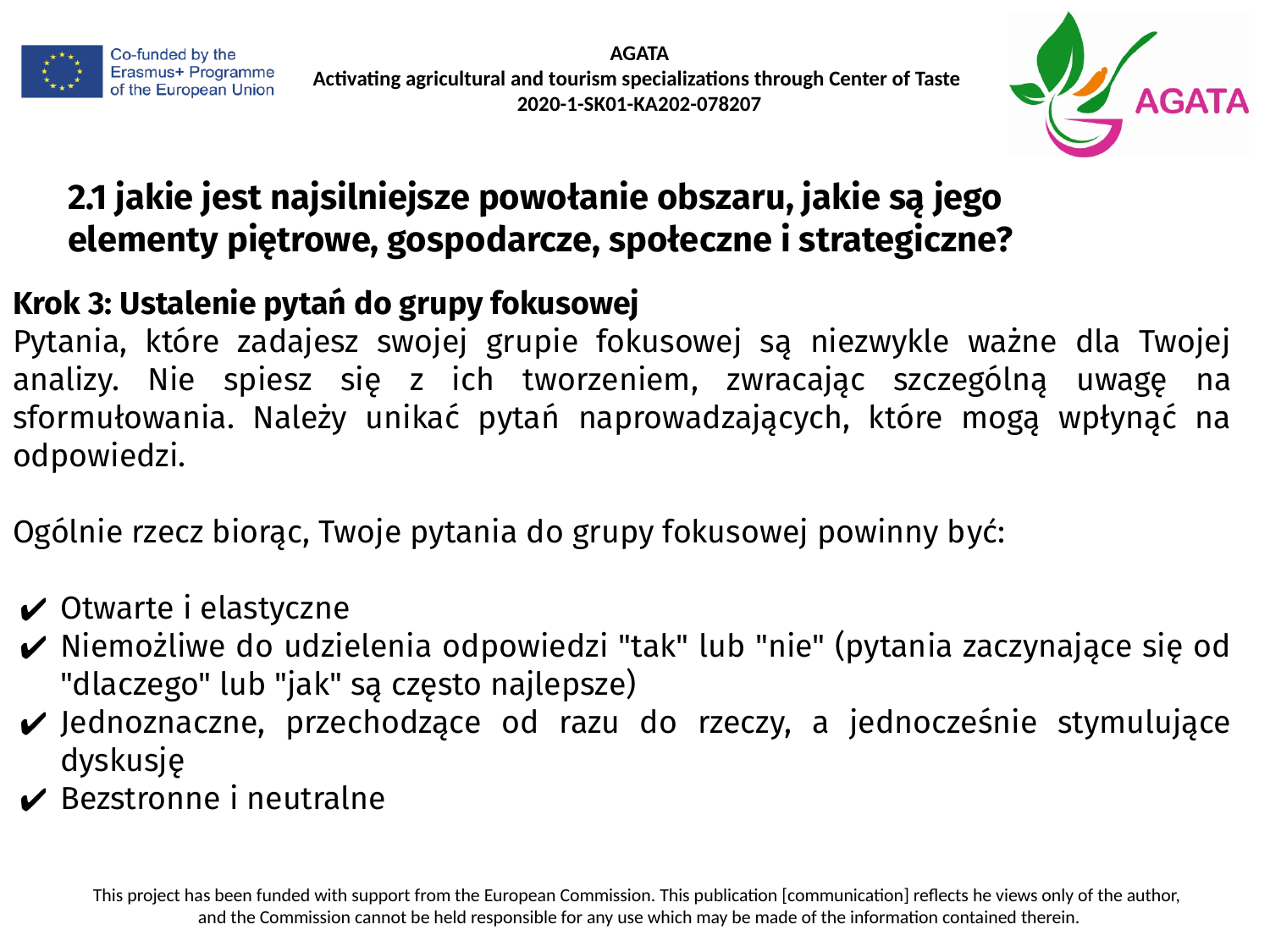

# 2.1 jakie jest najsilniejsze powołanie obszaru, jakie są jego elementy piętrowe, gospodarcze, społeczne i strategiczne?
Krok 3: Ustalenie pytań do grupy fokusowej
Pytania, które zadajesz swojej grupie fokusowej są niezwykle ważne dla Twojej analizy. Nie spiesz się z ich tworzeniem, zwracając szczególną uwagę na sformułowania. Należy unikać pytań naprowadzających, które mogą wpłynąć na odpowiedzi.

Ogólnie rzecz biorąc, Twoje pytania do grupy fokusowej powinny być:

Otwarte i elastyczne
Niemożliwe do udzielenia odpowiedzi "tak" lub "nie" (pytania zaczynające się od "dlaczego" lub "jak" są często najlepsze)
Jednoznaczne, przechodzące od razu do rzeczy, a jednocześnie stymulujące dyskusję
Bezstronne i neutralne